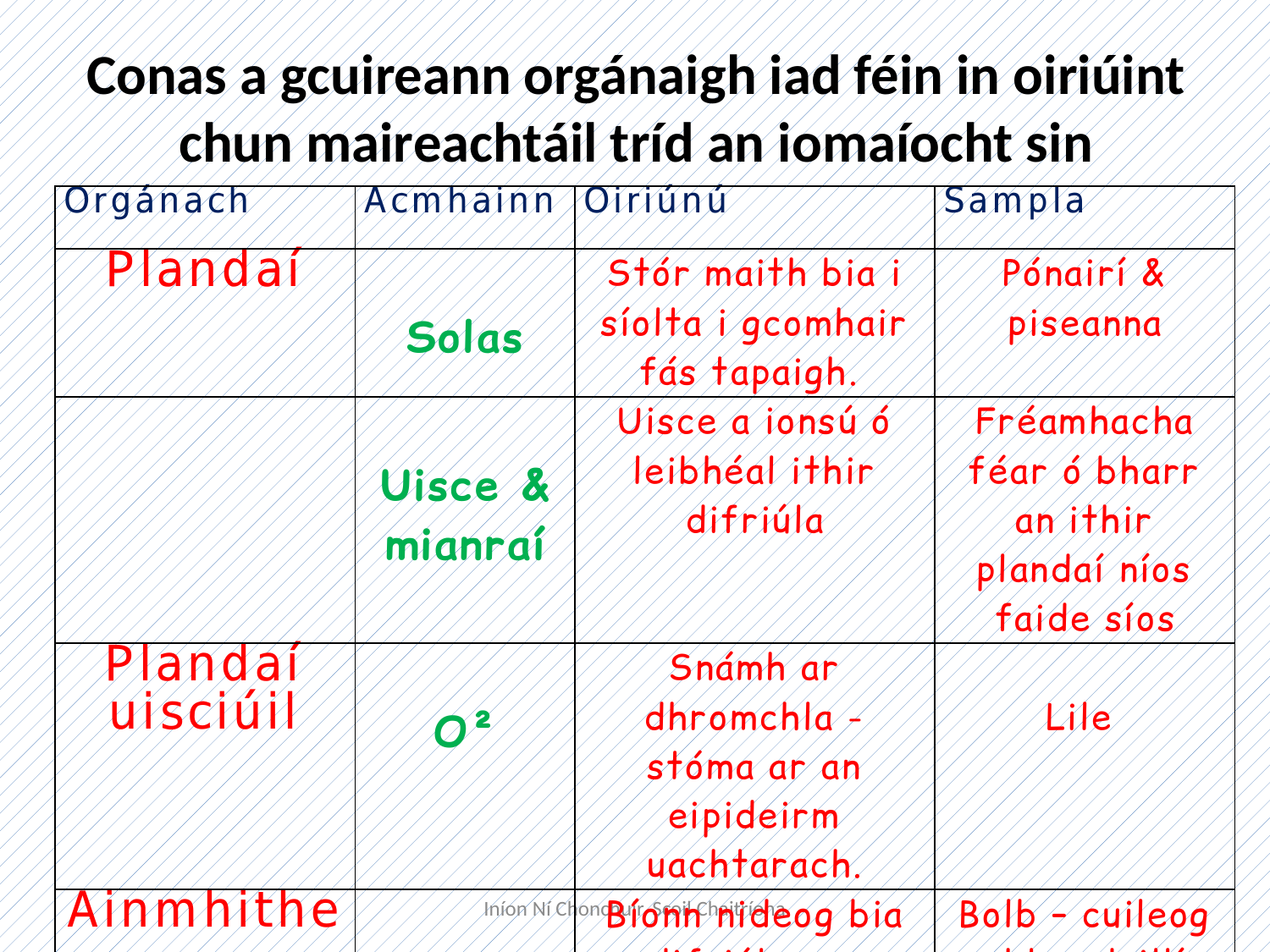

# Conas a gcuireann orgánaigh iad féin in oiriúint chun maireachtáil tríd an iomaíocht sin
| Orgánach | Acmhainn | Oiriúnú | Sampla |
| --- | --- | --- | --- |
| Plandaí | Solas | Stór maith bia i síolta i gcomhair fás tapaigh. | Pónairí & piseanna |
|  | Uisce & mianraí | Uisce a ionsú ó leibhéal ithir difriúla | Fréamhacha féar ó bharr an ithir plandaí níos faide síos |
| Plandaí uisciúil | O² | Snámh ar dhromchla - stóma ar an eipideirm uachtarach. | Lile |
| Ainmhithe | Bia | Bíonn nideog bia difriúla acu | Bolb – cuileog ghlas-duillí rós. |
Iníon Ní Chonchuir, Scoil Chaitríona